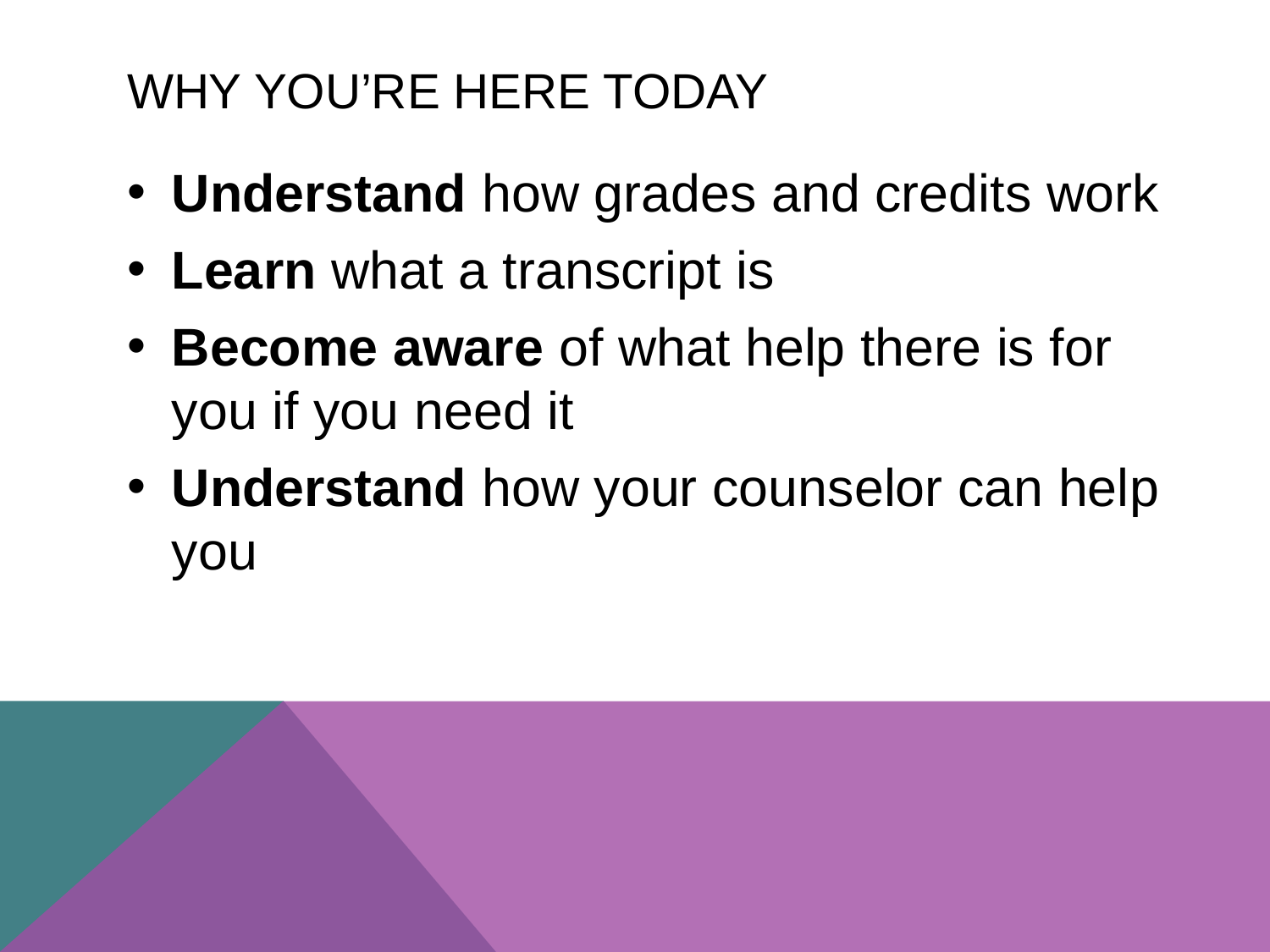

# Why you’re here today
Understand how grades and credits work
Learn what a transcript is
Become aware of what help there is for you if you need it
Understand how your counselor can help you